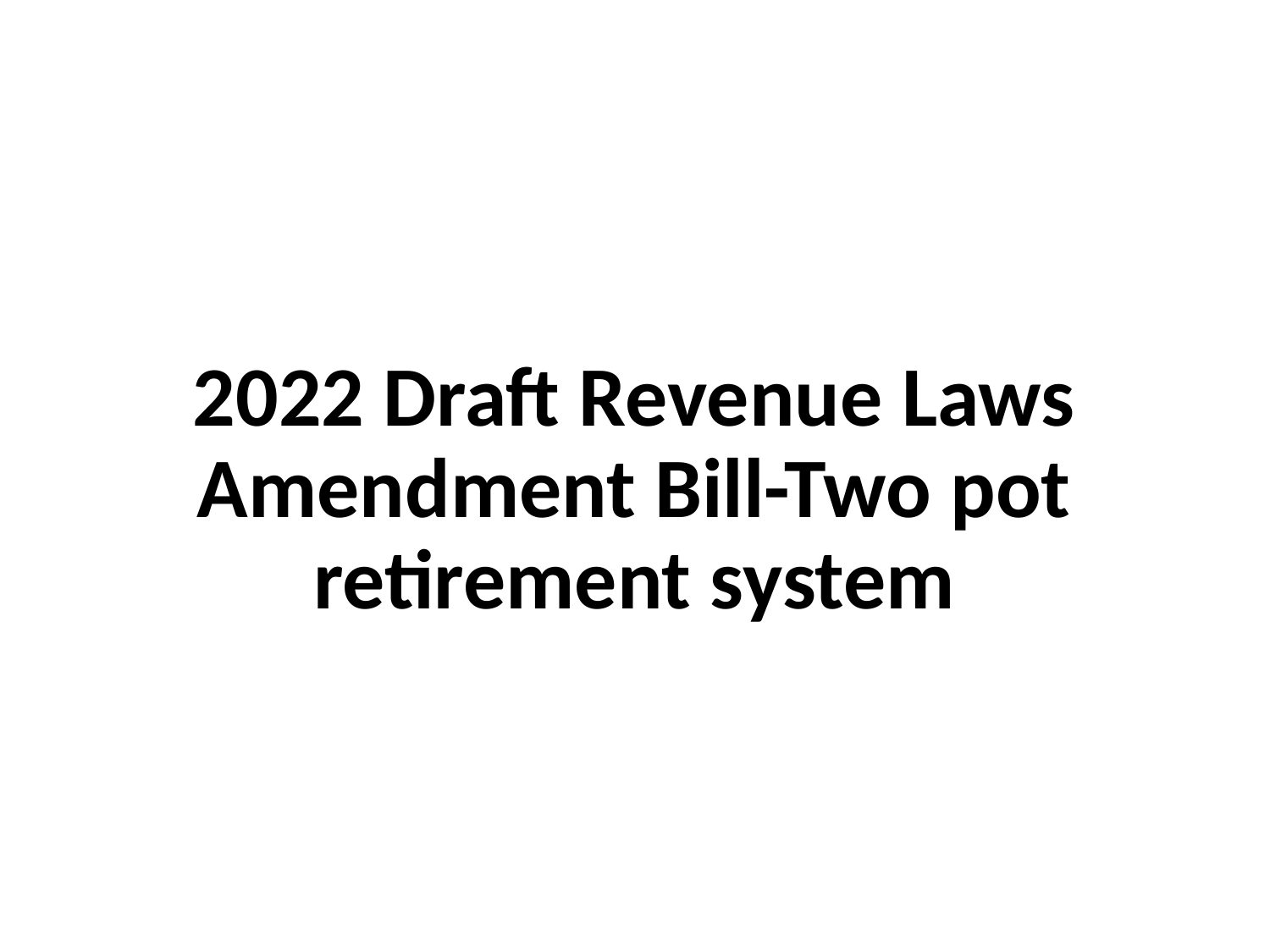

# 2022 Draft Revenue Laws Amendment Bill-Two pot retirement system